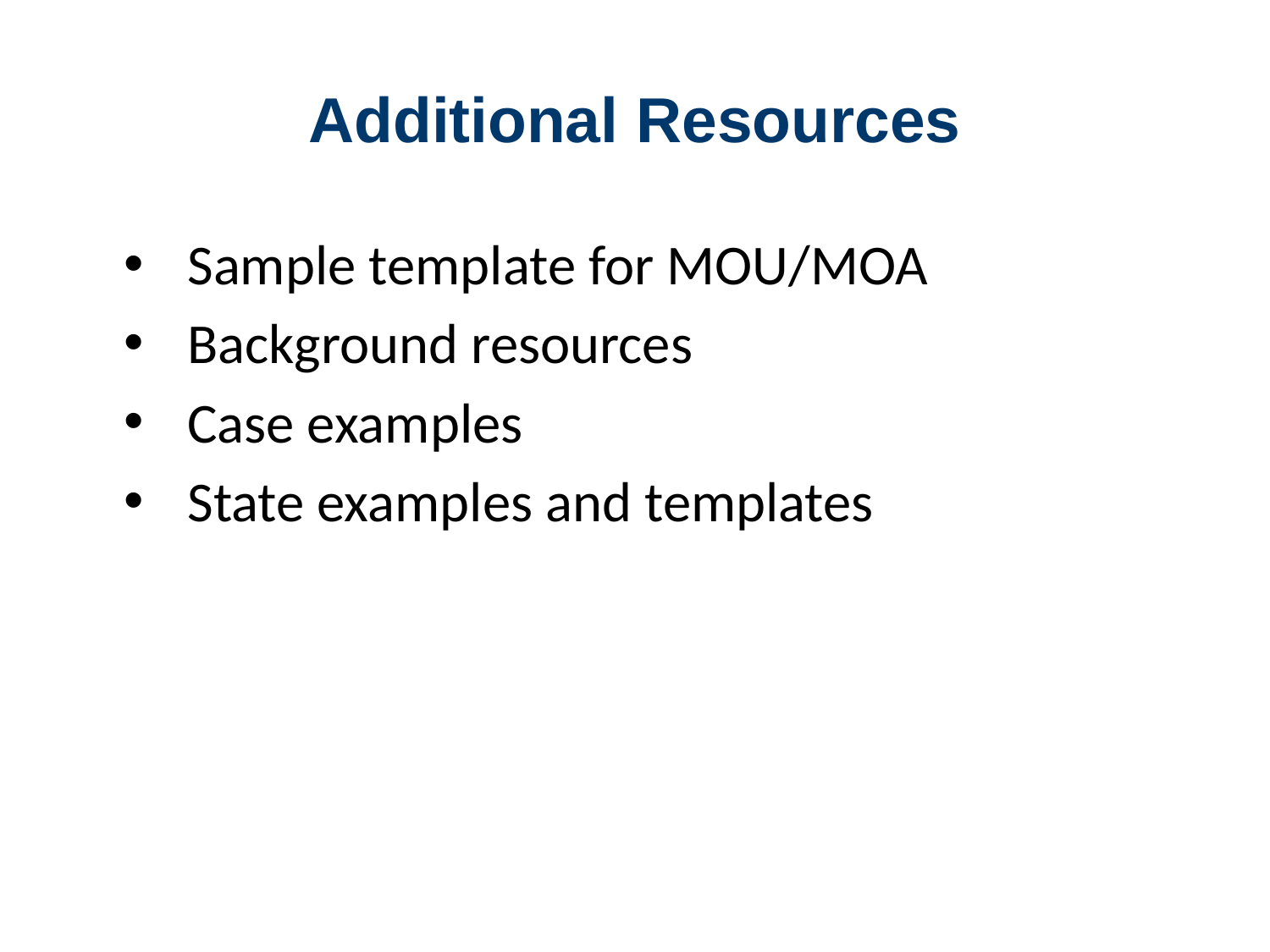

# Additional Resources
Sample template for MOU/MOA
Background resources
Case examples
State examples and templates